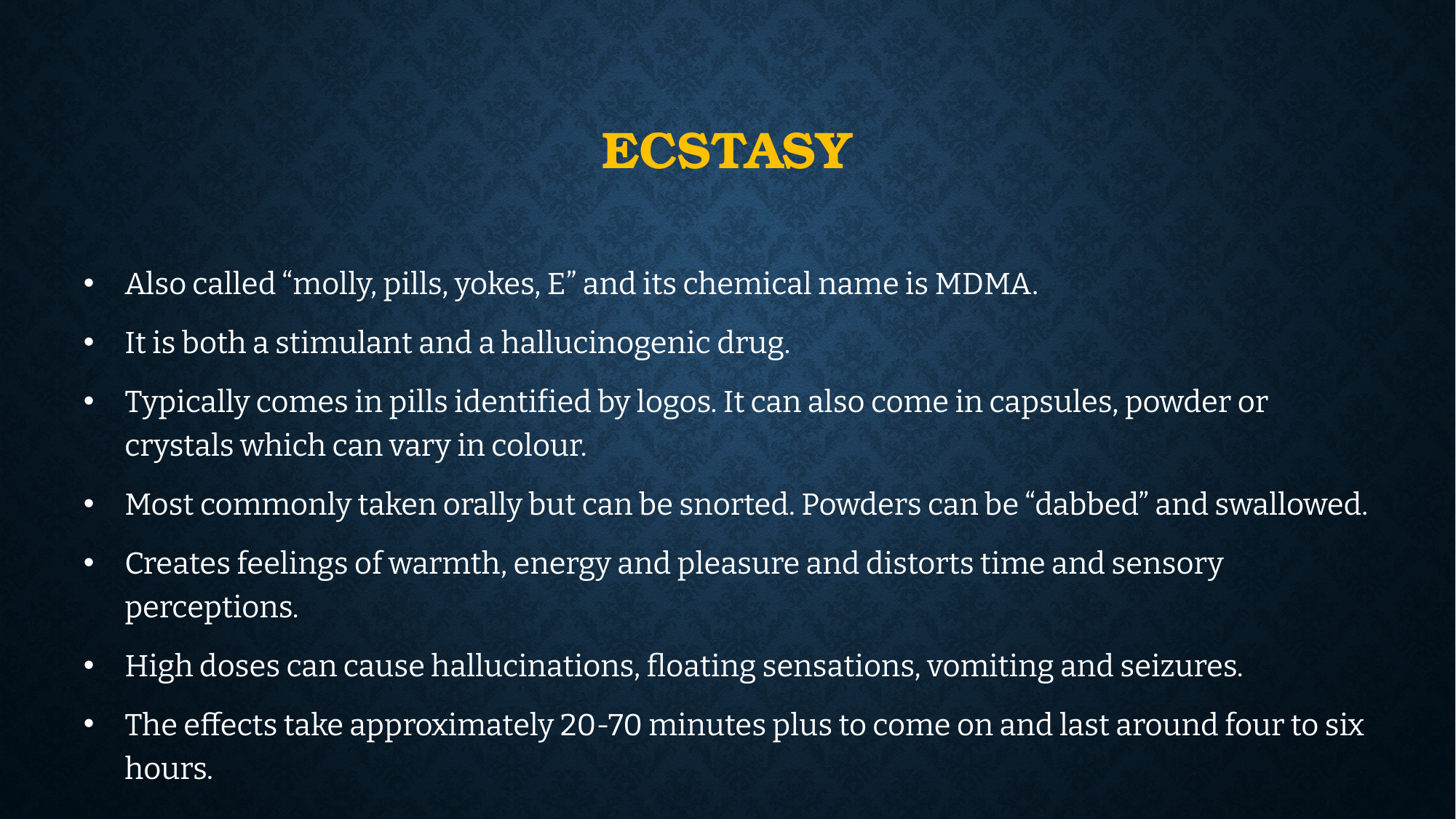

# Ecstasy
Also called “molly, pills, yokes, E” and its chemical name is MDMA.
It is both a stimulant and a hallucinogenic drug.
Typically comes in pills identified by logos. It can also come in capsules, powder or crystals which can vary in colour.
Most commonly taken orally but can be snorted. Powders can be “dabbed” and swallowed.
Creates feelings of warmth, energy and pleasure and distorts time and sensory perceptions.
High doses can cause hallucinations, floating sensations, vomiting and seizures.
The effects take approximately 20-70 minutes plus to come on and last around four to six hours.